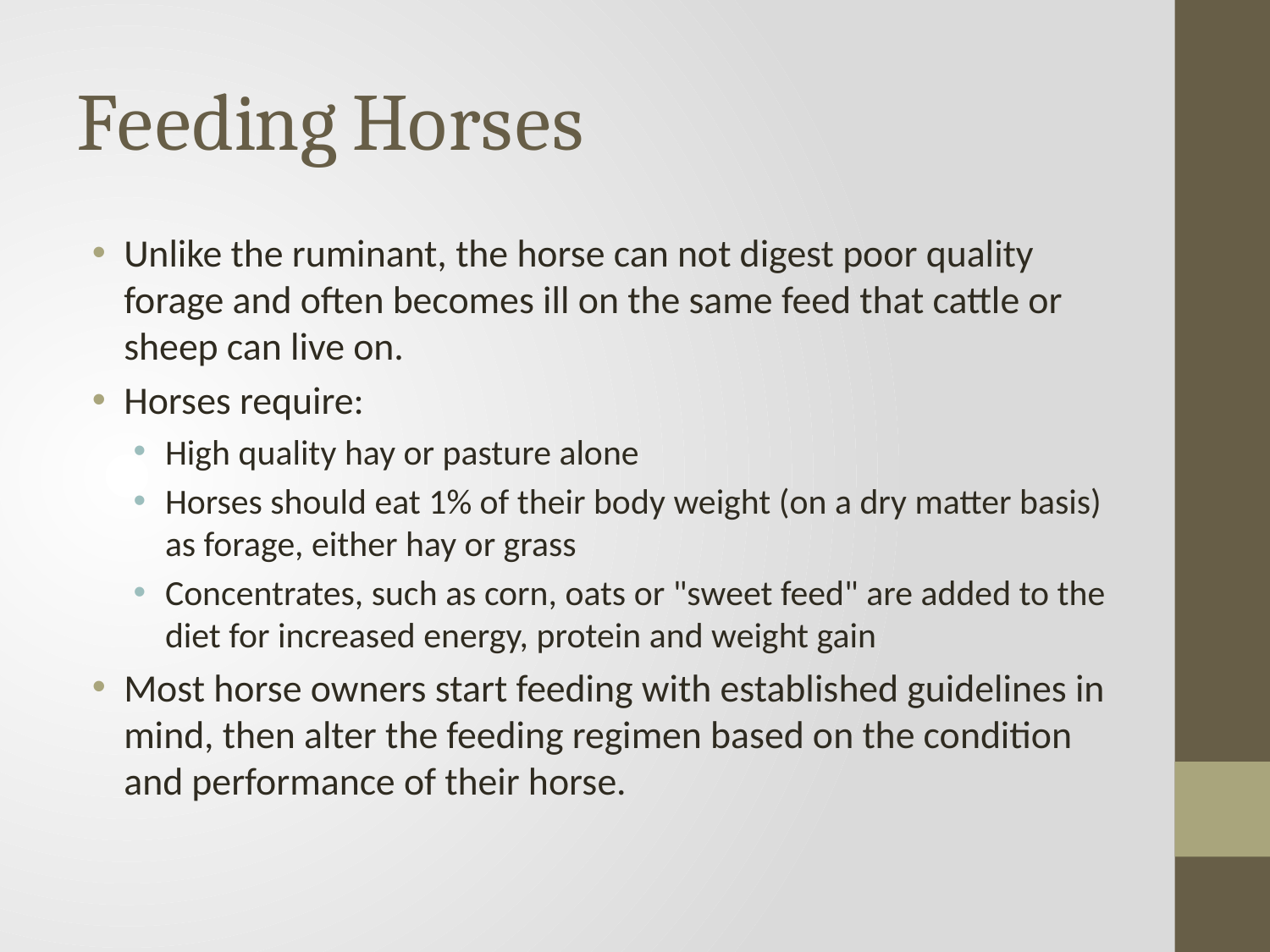

# Feeding Horses
Unlike the ruminant, the horse can not digest poor quality forage and often becomes ill on the same feed that cattle or sheep can live on.
Horses require:
High quality hay or pasture alone
Horses should eat 1% of their body weight (on a dry matter basis) as forage, either hay or grass
Concentrates, such as corn, oats or "sweet feed" are added to the diet for increased energy, protein and weight gain
Most horse owners start feeding with established guidelines in mind, then alter the feeding regimen based on the condition and performance of their horse.